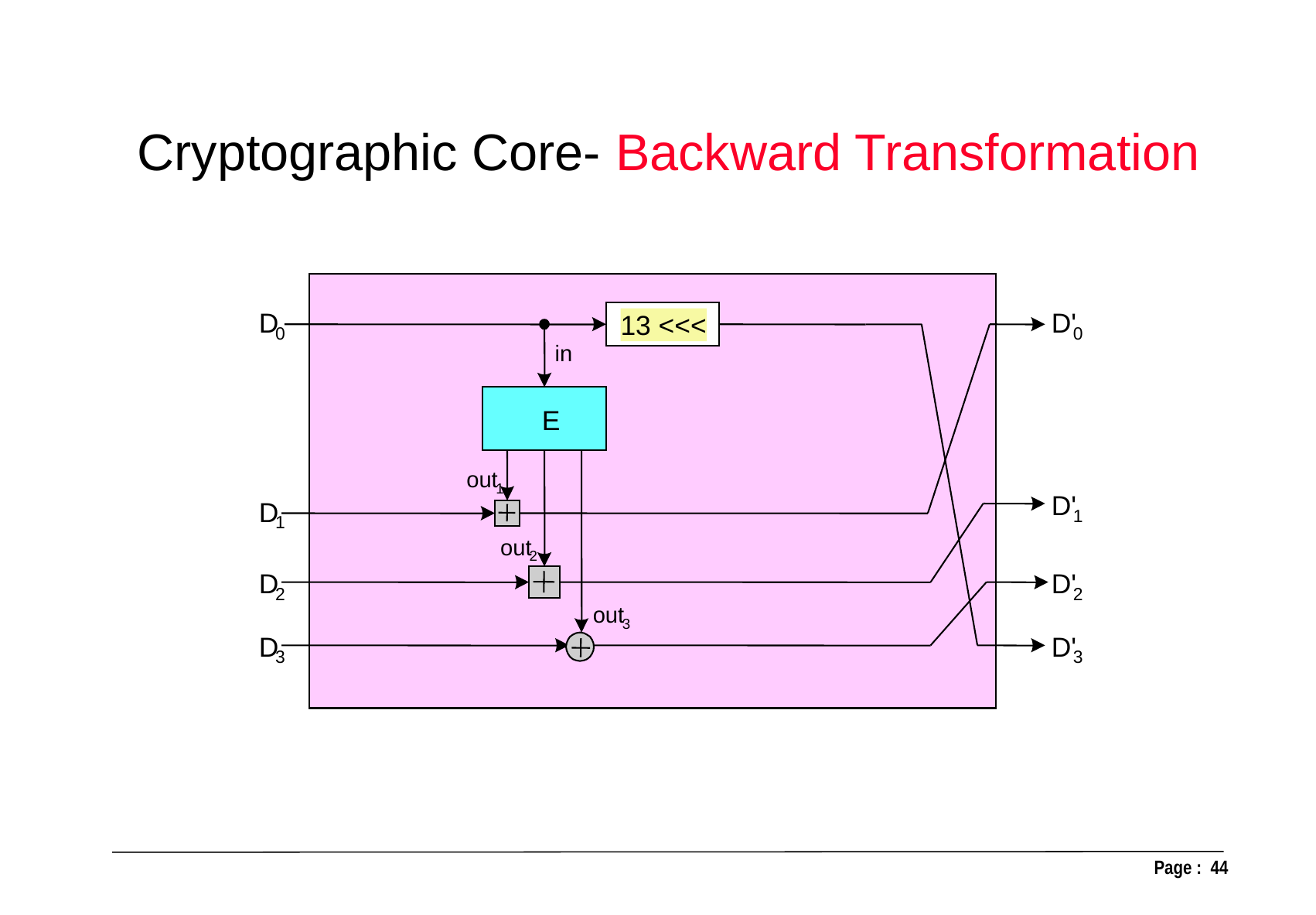

Cryptographic Core- Backward Transformation

D
D'
13 <<<

0
0

in

E

out
1

D'
D

1

1

out
2

D

D'

2
2
out
3

D
D'

3
3